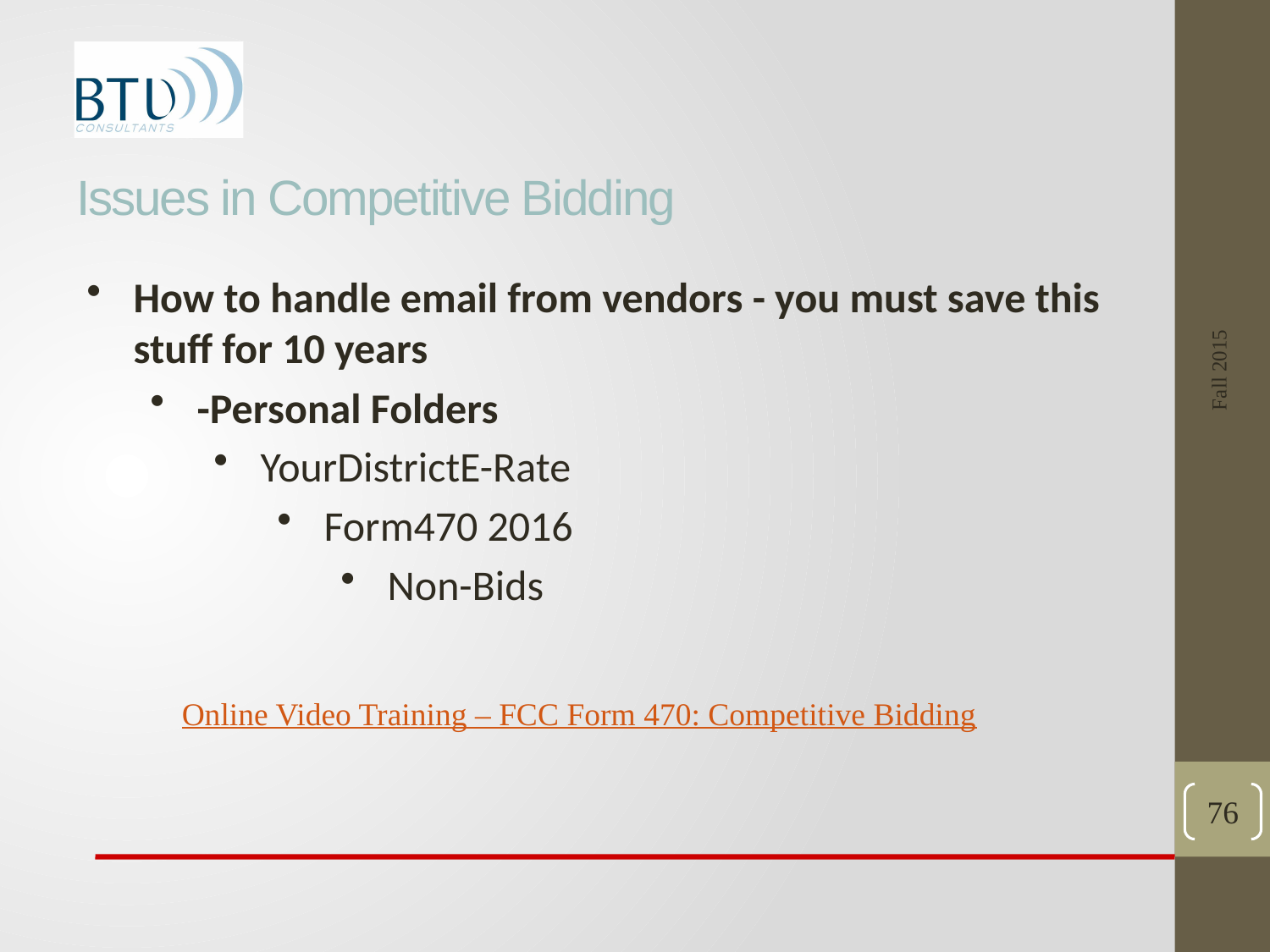

# Issues in Competitive Bidding
Fall 2015
How to handle email from vendors - you must save this stuff for 10 years
-Personal Folders
YourDistrictE-Rate
Form470 2016
Non-Bids

Online Video Training – FCC Form 470: Competitive Bidding
76